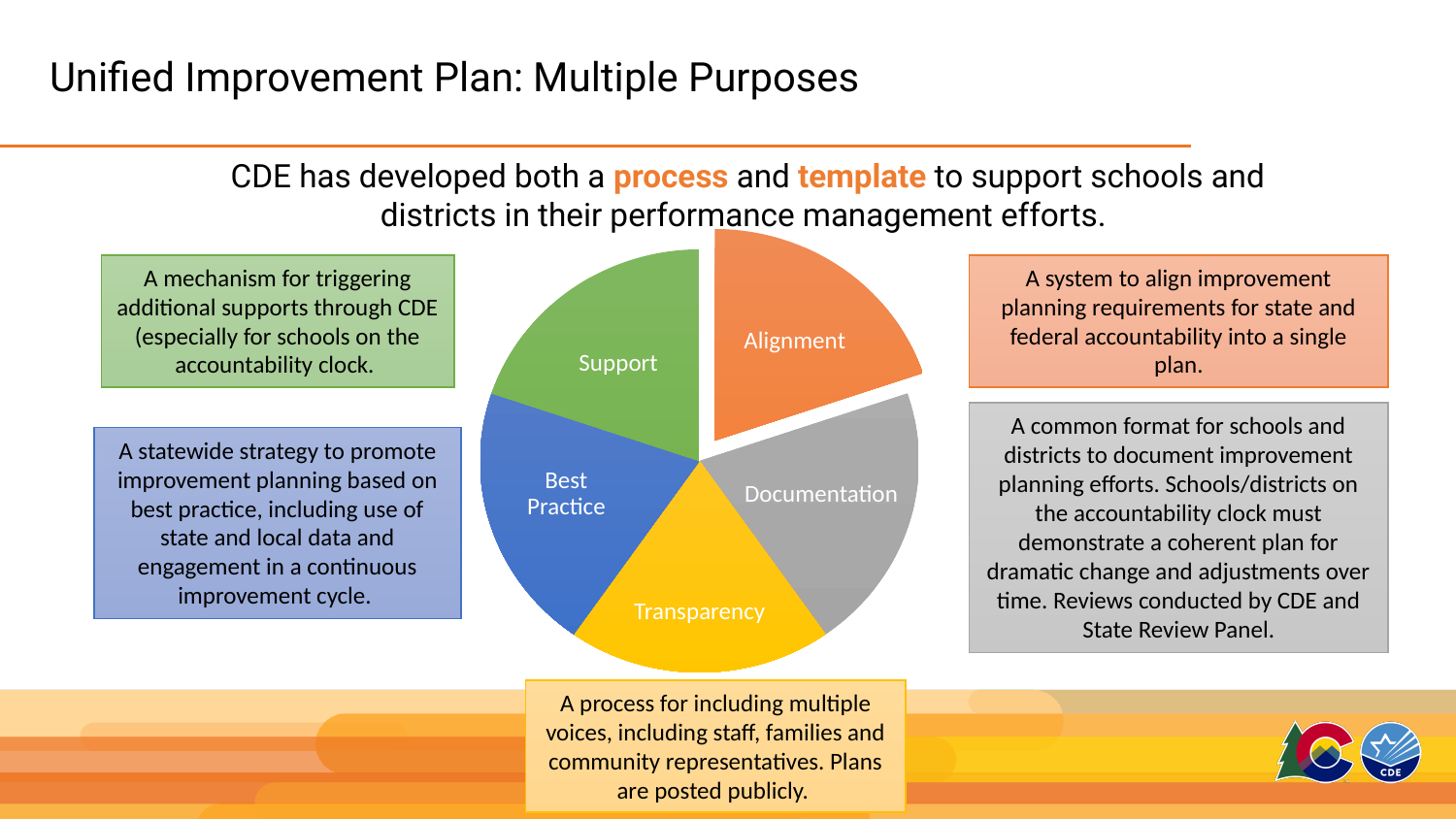

# Unified Improvement Plan: Multiple Purposes
CDE has developed both a process and template to support schools and districts in their performance management efforts.

Alignment
Support
Best Practice
Documentation
Transparency
A mechanism for triggering additional supports through CDE (especially for schools on the accountability clock.
A system to align improvement planning requirements for state and federal accountability into a single plan.
A common format for schools and districts to document improvement planning efforts. Schools/districts on the accountability clock must demonstrate a coherent plan for dramatic change and adjustments over time. Reviews conducted by CDE and State Review Panel.
A statewide strategy to promote improvement planning based on best practice, including use of state and local data and engagement in a continuous improvement cycle.
A process for including multiple voices, including staff, families and community representatives. Plans are posted publicly.